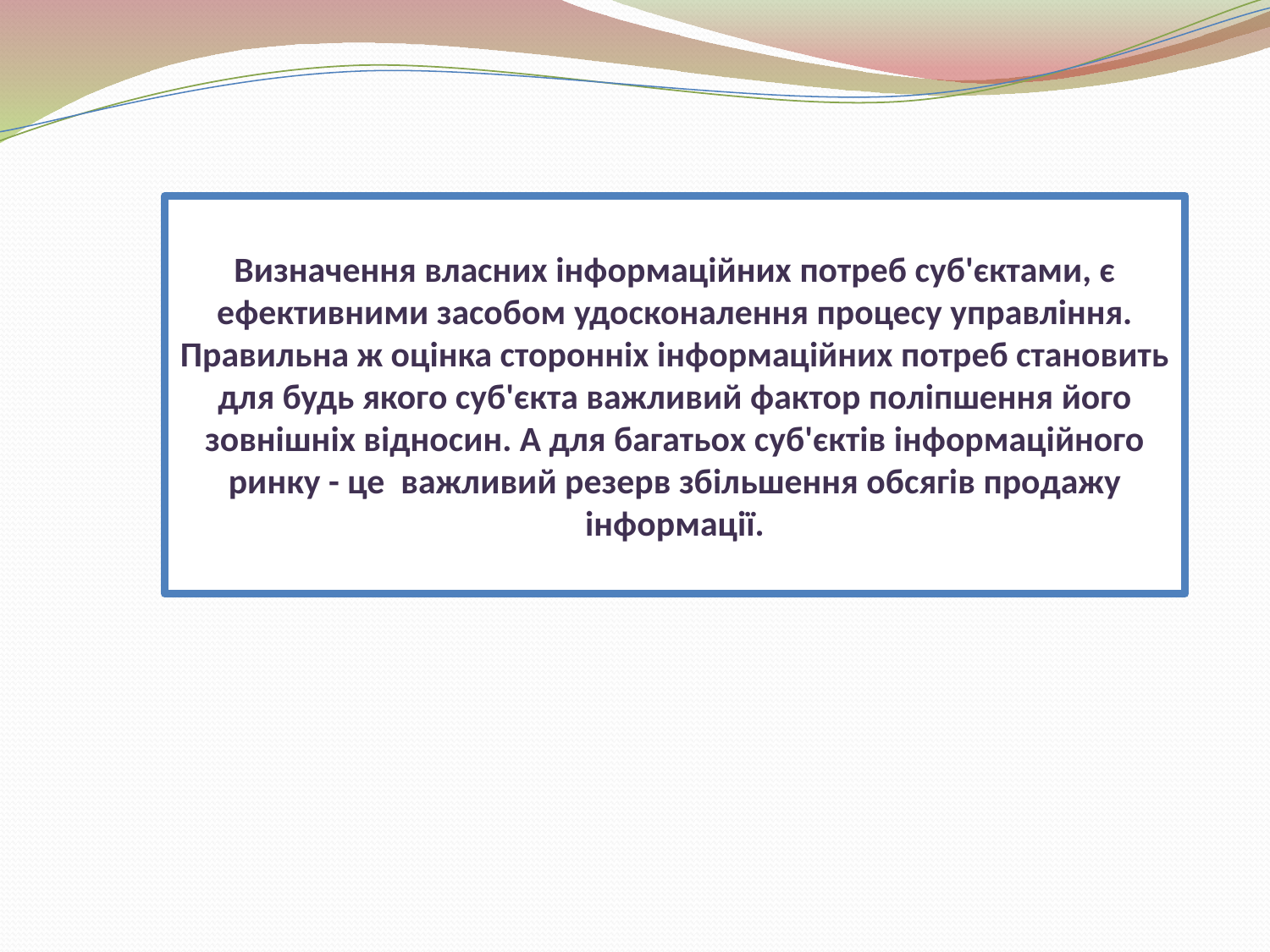

Визначення власних інформаційних потреб суб'єктами, є ефективними засобом удосконалення процесу управління. Правильна ж оцінка сторонніх інформаційних потреб становить для будь якого суб'єкта важливий фактор поліпшення його зовнішніх відносин. А для багатьох суб'єктів інформаційного ринку - це  важливий резерв збільшення обсягів продажу інформації.